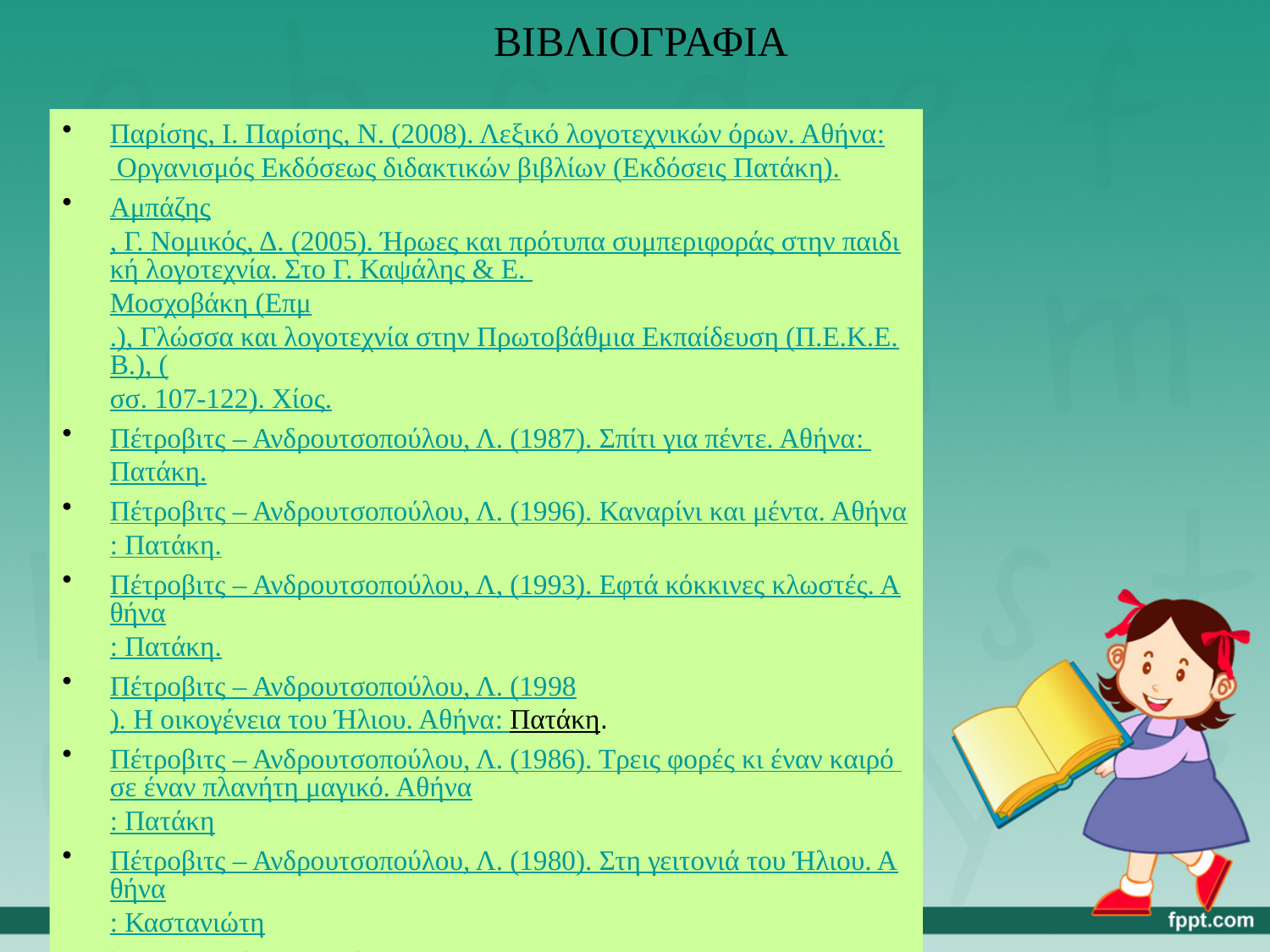

# ΒΙΒΛΙΟΓΡΑΦΙΑ
Παρίσης, Ι. Παρίσης, Ν. (2008). Λεξικό λογοτεχνικών όρων. Αθήνα: Οργανισμός Εκδόσεως διδακτικών βιβλίων (Εκδόσεις Πατάκη).
Αμπάζης, Γ. Νομικός, Δ. (2005). Ήρωες και πρότυπα συμπεριφοράς στην παιδική λογοτεχνία. Στο Γ. Καψάλης & Ε. Μοσχοβάκη (Επμ.), Γλώσσα και λογοτεχνία στην Πρωτοβάθμια Εκπαίδευση (Π.Ε.Κ.Ε.Β.), (σσ. 107-122). Χίος.
Πέτροβιτς – Ανδρουτσοπούλου, Λ. (1987). Σπίτι για πέντε. Αθήνα: Πατάκη.
Πέτροβιτς – Ανδρουτσοπούλου, Λ. (1996). Καναρίνι και μέντα. Αθήνα: Πατάκη.
Πέτροβιτς – Ανδρουτσοπούλου, Λ, (1993). Εφτά κόκκινες κλωστές. Αθήνα: Πατάκη.
Πέτροβιτς – Ανδρουτσοπούλου, Λ. (1998). Η οικογένεια του Ήλιου. Αθήνα: Πατάκη.
Πέτροβιτς – Ανδρουτσοπούλου, Λ. (1986). Τρεις φορές κι έναν καιρό σε έναν πλανήτη μαγικό. Αθήνα: Πατάκη
Πέτροβιτς – Ανδρουτσοπούλου, Λ. (1980). Στη γειτονιά του Ήλιου. Αθήνα: Καστανιώτη
http://www.loty.gr/cv.htm
http://www.loty.gr/paramith_analyt_13.htm
http://www.loty.gr/mythistorima_analyt_5.htm
http://www.loty.gr/katalogos_vivl.htm